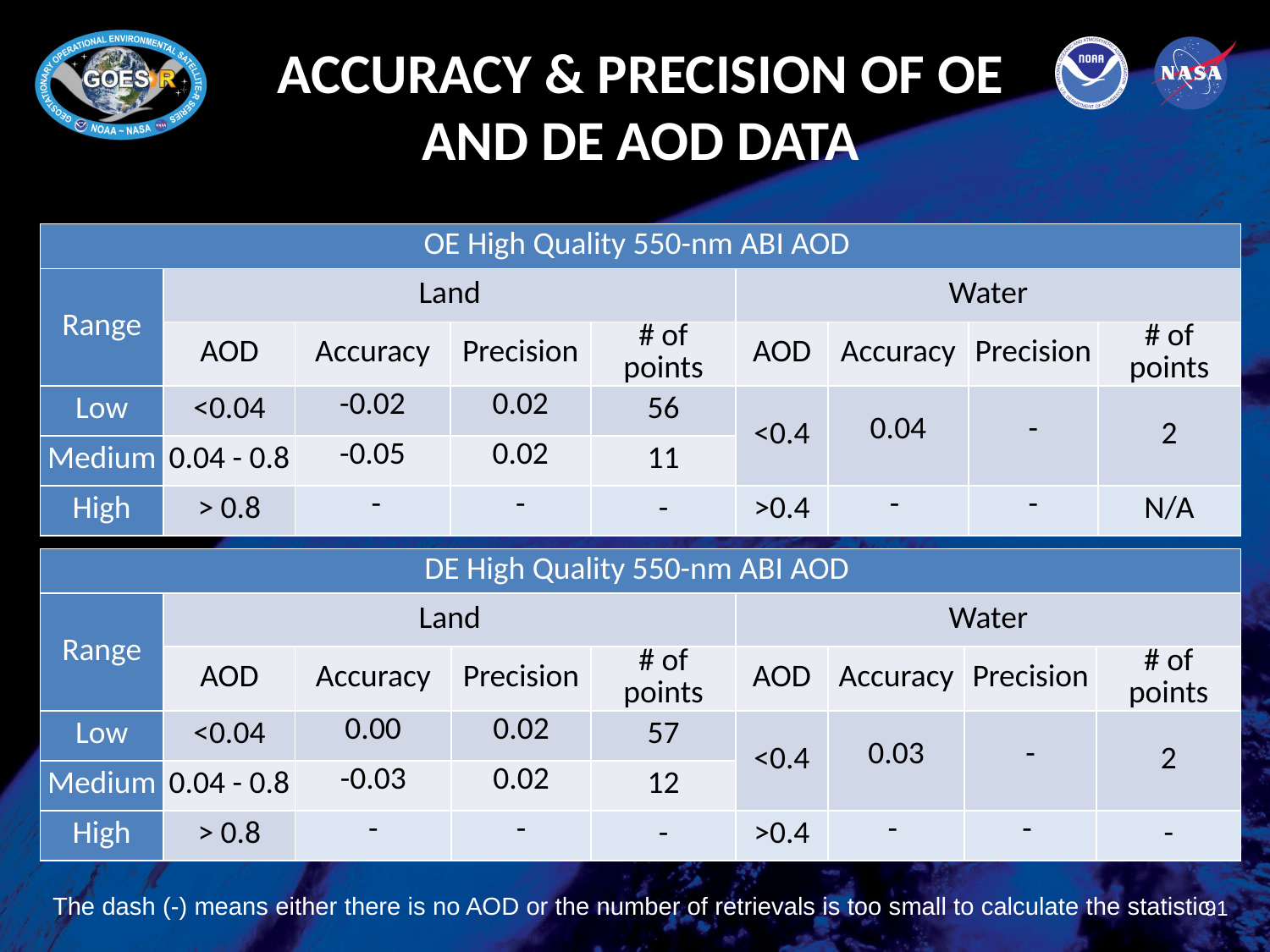

# Accuracy & Precision of OE and DE AOD Data
| OE High Quality 550-nm ABI AOD |  |  |  |  |  |  |  |  |
| --- | --- | --- | --- | --- | --- | --- | --- | --- |
| Range | Land |  |  |  | Water |  |  |  |
|  | AOD | Accuracy | Precision | # of points | AOD | Accuracy | Precision | # of points |
| Low | <0.04 | -0.02 | 0.02 | 56 | <0.4 | 0.04 | - | 2 |
| Medium | 0.04 - 0.8 | -0.05 | 0.02 | 11 |  |  |  |  |
| High | > 0.8 | - | - | - | >0.4 | - | - | N/A |
| DE High Quality 550-nm ABI AOD |  |  |  |  |  |  |  |  |
| --- | --- | --- | --- | --- | --- | --- | --- | --- |
| Range | Land |  |  |  | Water |  |  |  |
|  | AOD | Accuracy | Precision | # of points | AOD | Accuracy | Precision | # of points |
| Low | <0.04 | 0.00 | 0.02 | 57 | <0.4 | 0.03 | - | 2 |
| Medium | 0.04 - 0.8 | -0.03 | 0.02 | 12 |  |  |  |  |
| High | > 0.8 | - | - | - | >0.4 | - | - | - |
91
91
The dash (-) means either there is no AOD or the number of retrievals is too small to calculate the statistic.